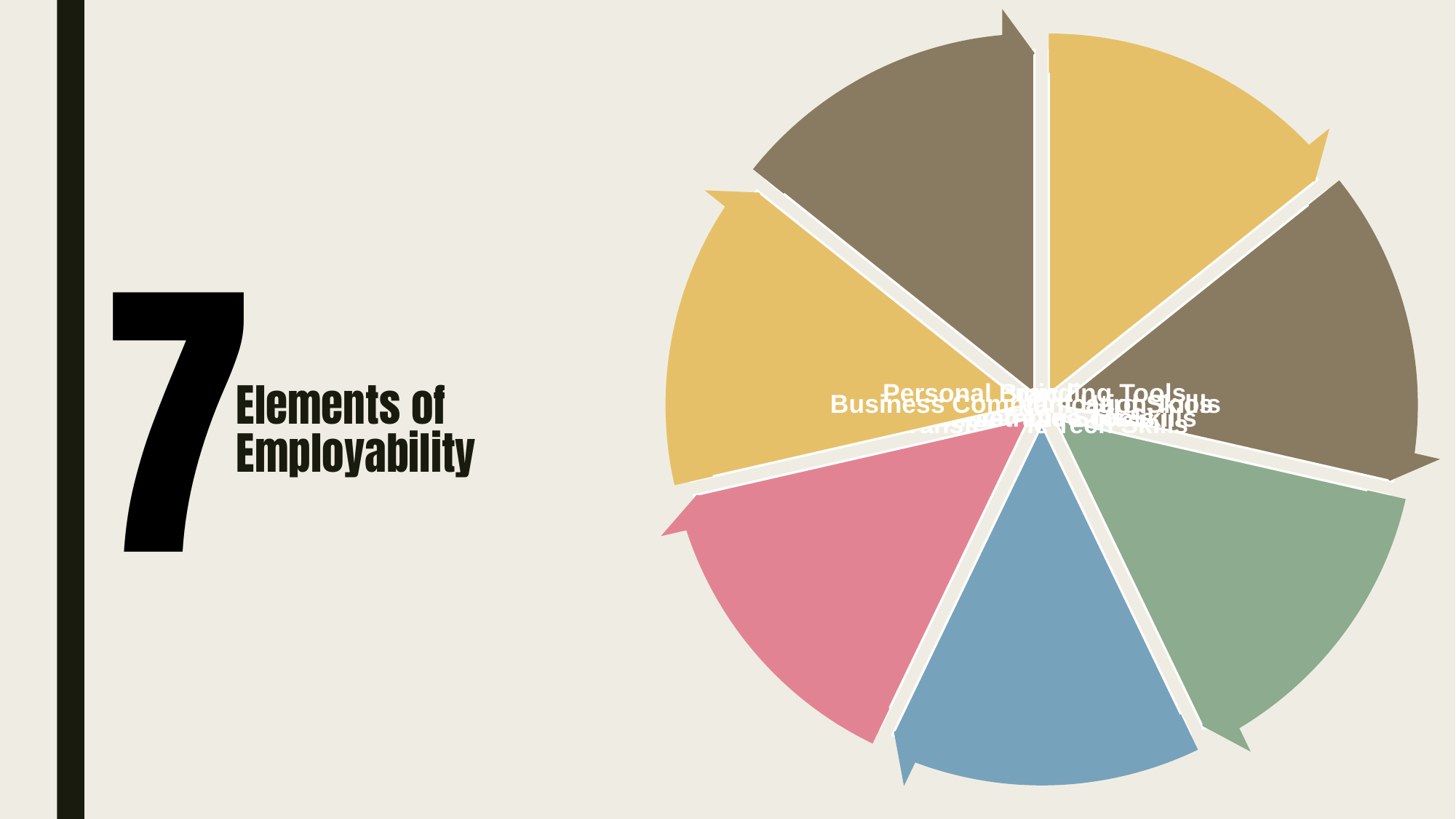

Academic Results
Work Relevant Hard Skills
Transferable Soft Skills
Transferable Tech Skills
Administrative Tools
Business Communication Tools
Personal Branding Tools
7
# Elements of Employability